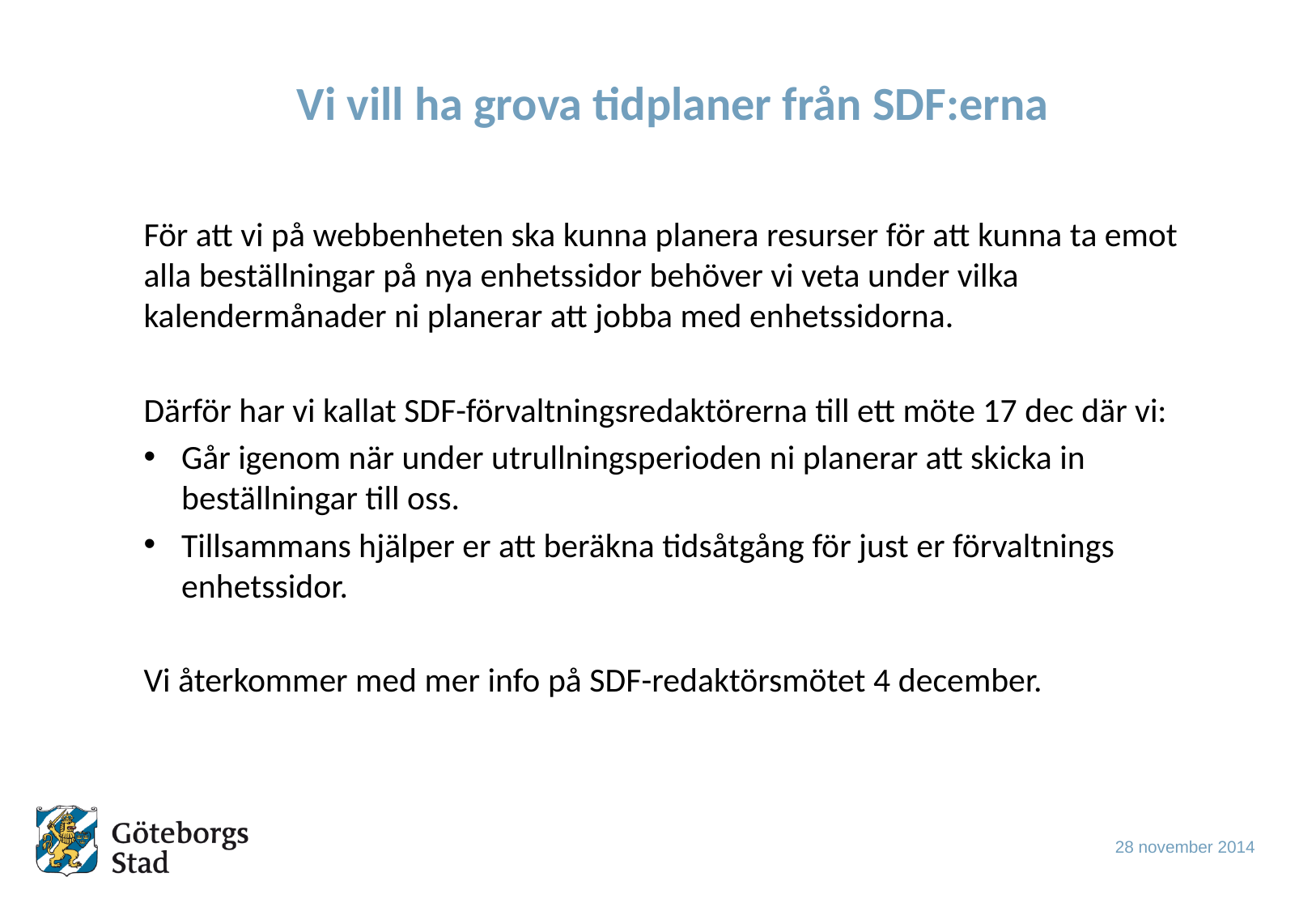

# Vi vill ha grova tidplaner från SDF:erna
För att vi på webbenheten ska kunna planera resurser för att kunna ta emot alla beställningar på nya enhetssidor behöver vi veta under vilka kalendermånader ni planerar att jobba med enhetssidorna.

Därför har vi kallat SDF-förvaltningsredaktörerna till ett möte 17 dec där vi:
Går igenom när under utrullningsperioden ni planerar att skicka in beställningar till oss.
Tillsammans hjälper er att beräkna tidsåtgång för just er förvaltnings enhetssidor.

Vi återkommer med mer info på SDF-redaktörsmötet 4 december.
28 november 2014